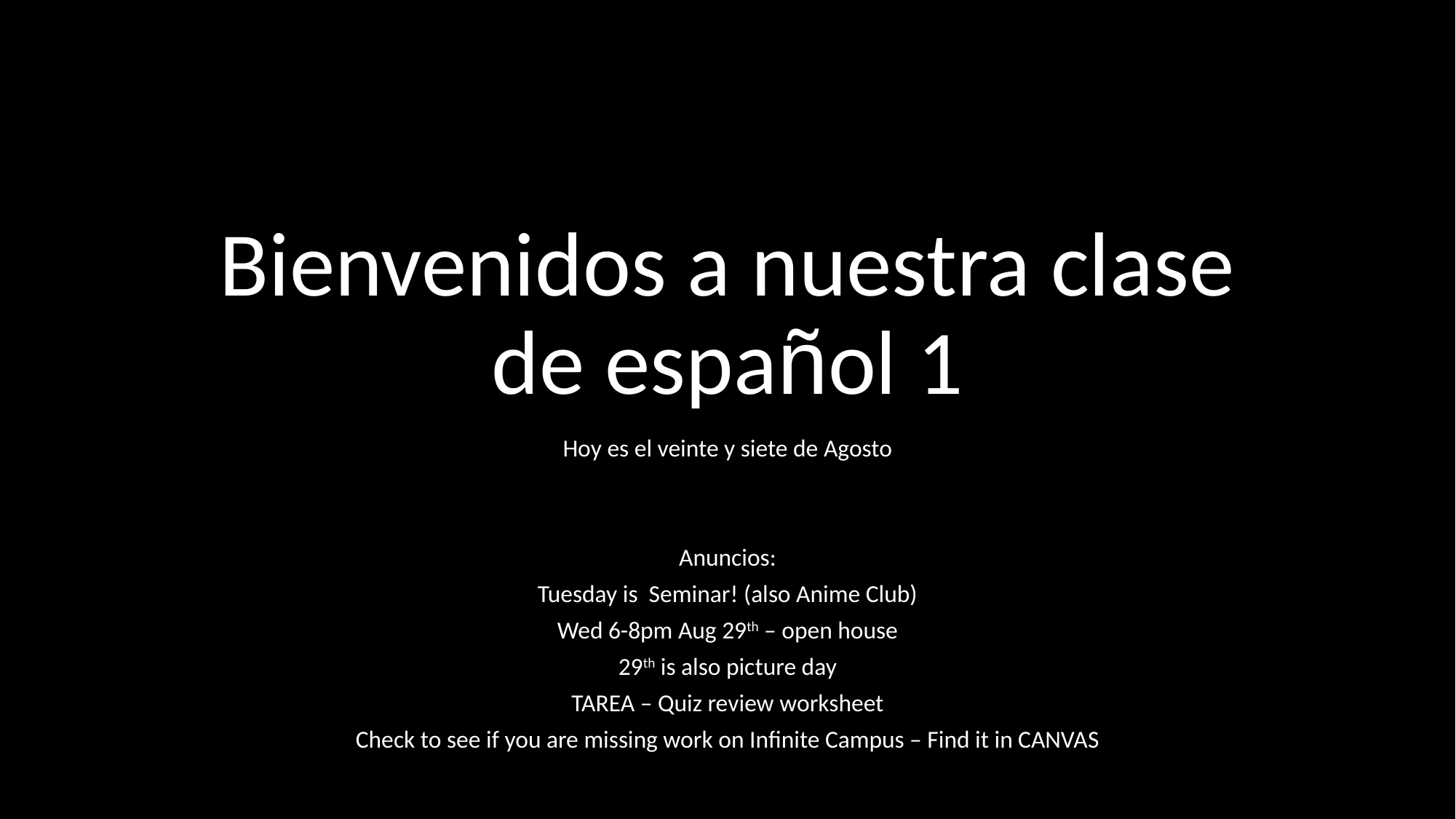

# Bienvenidos a nuestra clase de español 1
Hoy es el veinte y siete de Agosto

Anuncios:
Tuesday is  Seminar! (also Anime Club)
Wed 6-8pm Aug 29th – open house
29th is also picture day
TAREA – Quiz review worksheet
Check to see if you are missing work on Infinite Campus – Find it in CANVAS